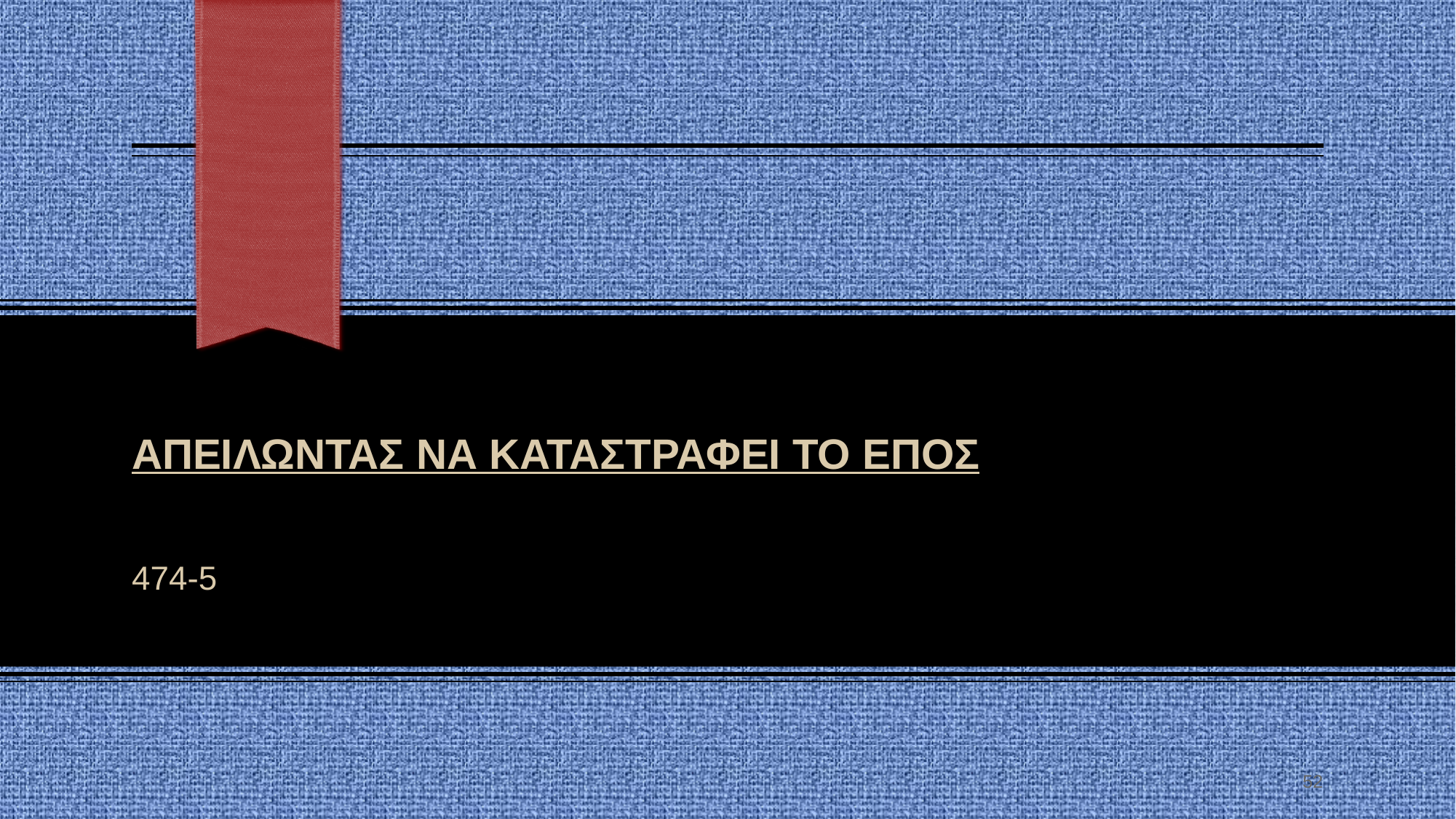

# ΑΠΕΙΛΩΝΤΑΣ ΝΑ ΚΑΤΑΣΤΡΑΦΕΙ ΤΟ ΕΠΟΣ
474-5
52